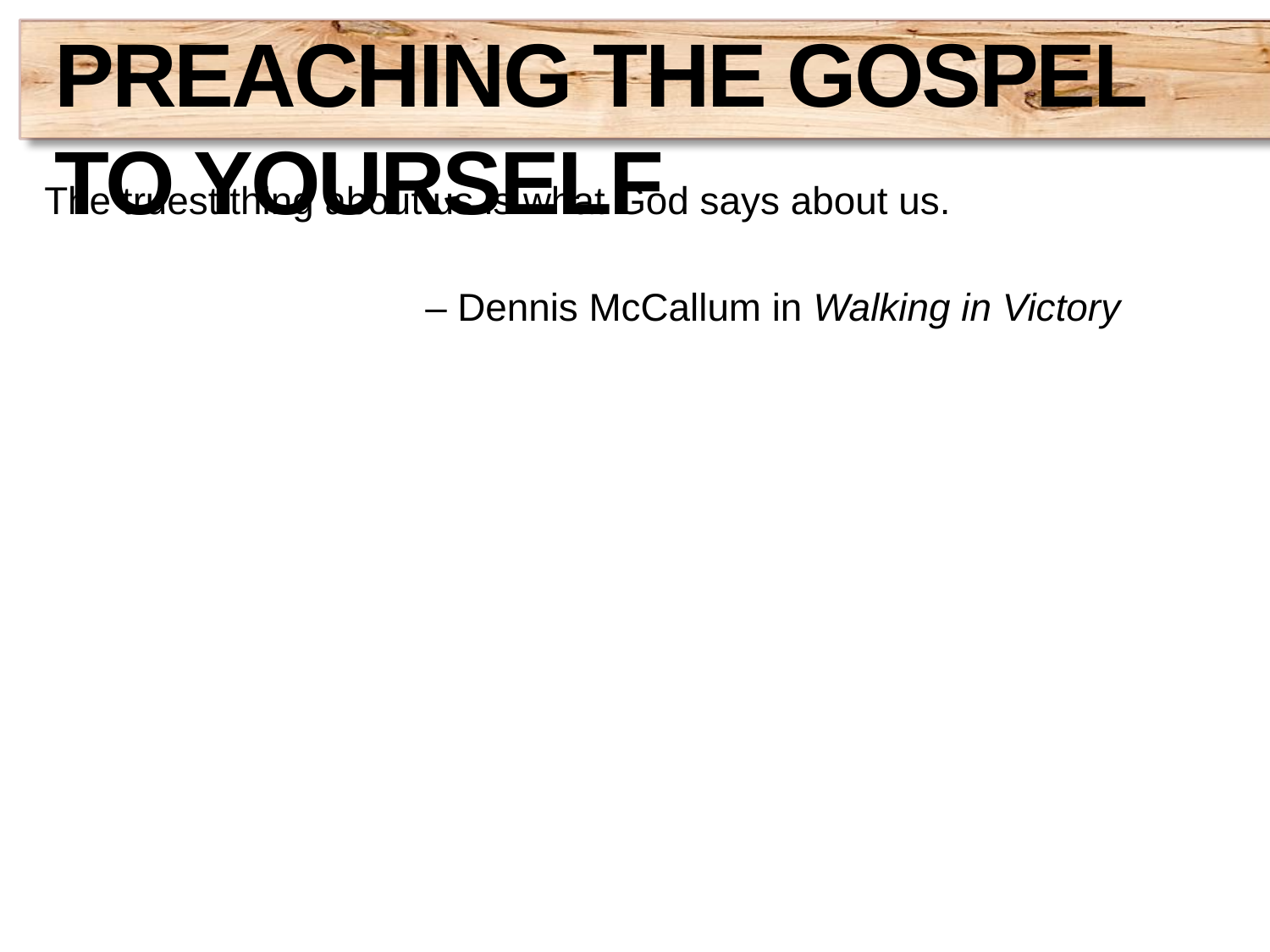

Preaching the Gospel to Yourself
The truest thing about us is what God says about us.

			– Dennis McCallum in Walking in Victory